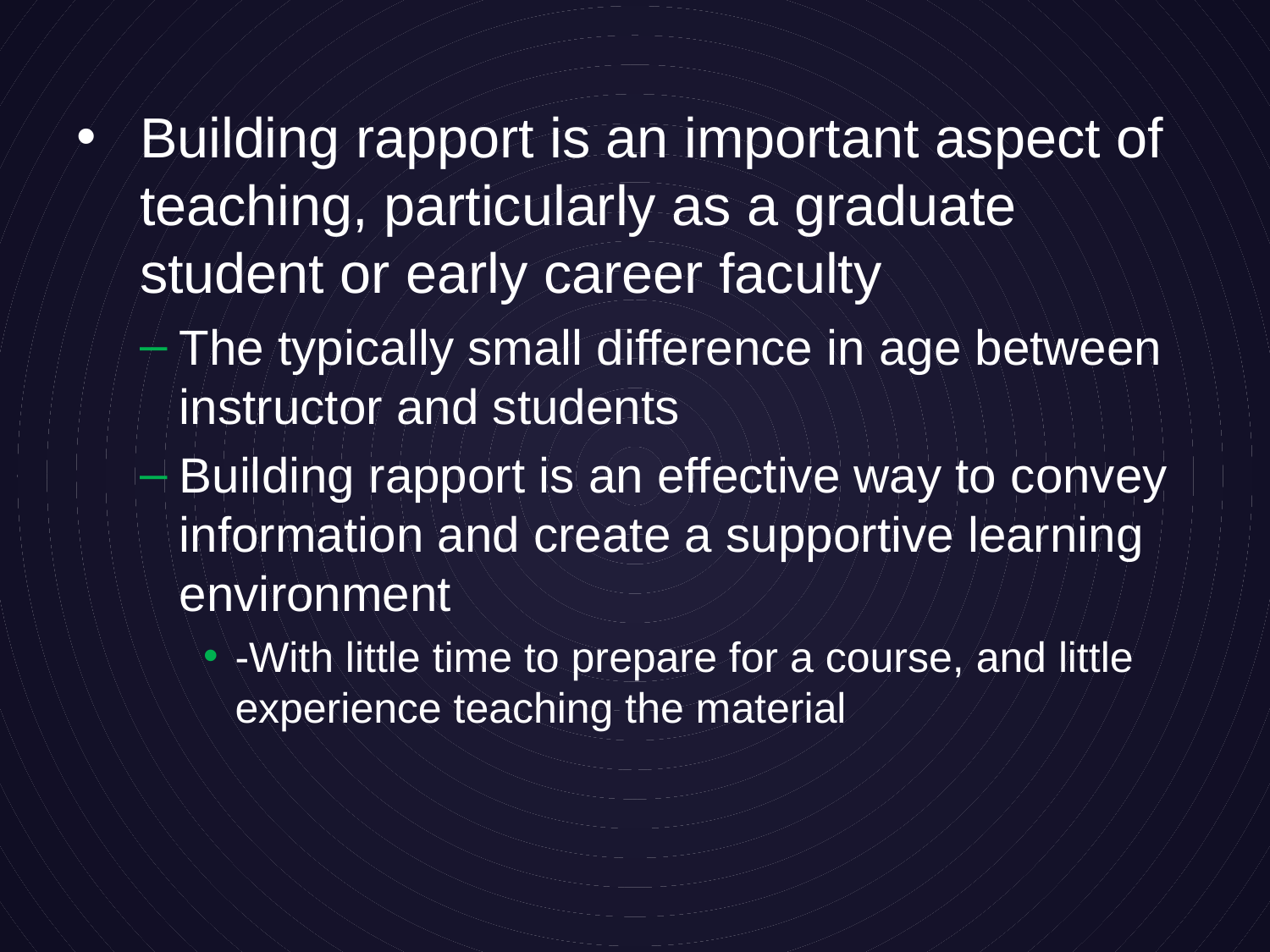

Building rapport is an important aspect of teaching, particularly as a graduate student or early career faculty
The typically small difference in age between instructor and students
Building rapport is an effective way to convey information and create a supportive learning environment
-With little time to prepare for a course, and little experience teaching the material